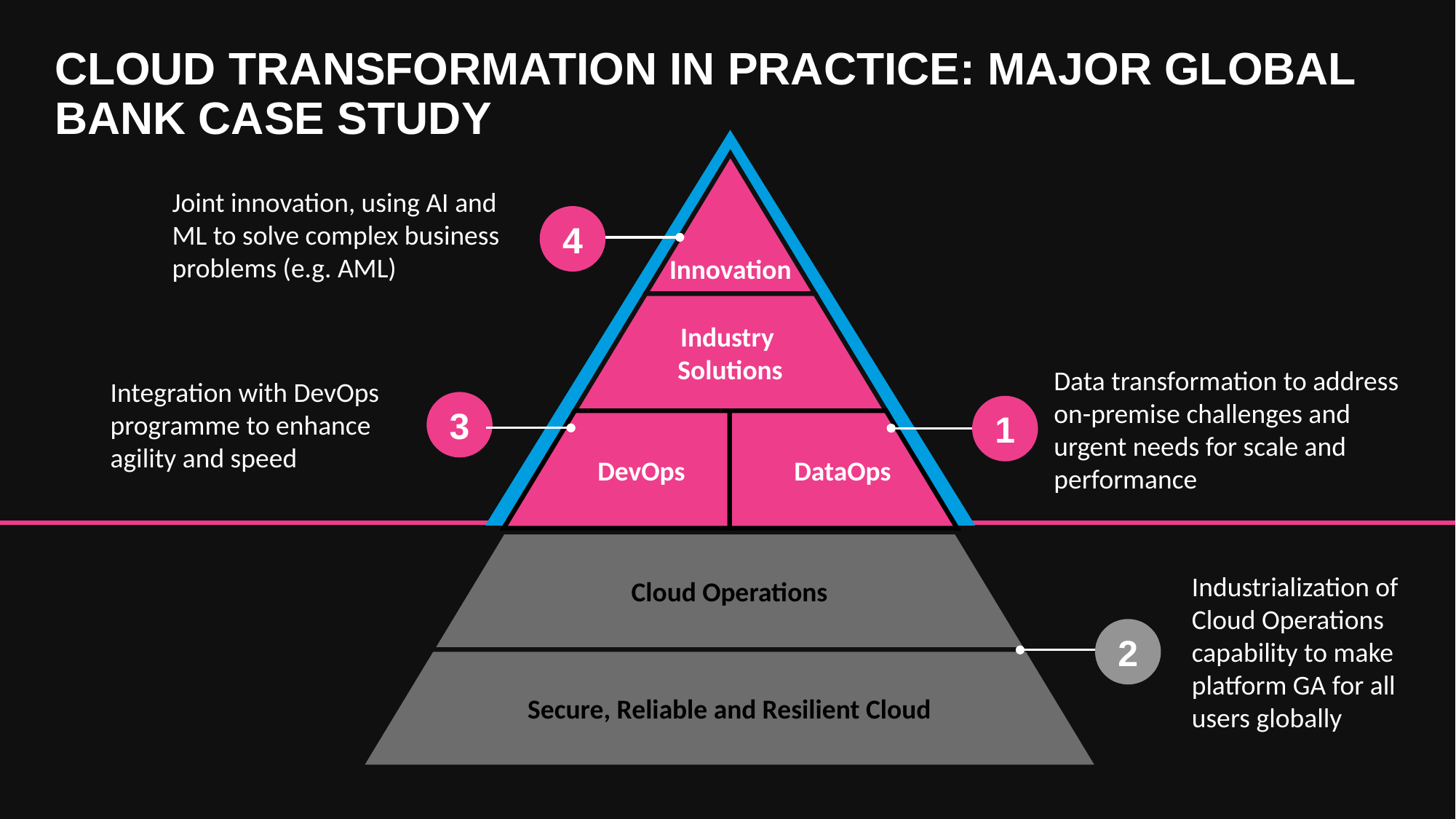

# Cloud transformation in practice: major global bank case study

Innovation
Joint innovation, using AI and ML to solve complex business problems (e.g. AML)
4

Industry
Solutions
Innovation
Industry
Service
Data transformation to address on-premise challenges and urgent needs for scale and performance
1
Integration with DevOps programme to enhance agility and speed
3

        DevOps

         DataOps
DevOps
DataOps
Cloud Operations
Cloud Operation
Industrialization of Cloud Operations capability to make platform GA for all users globally
2
Secure, Reliable and Resilient Cloud
Secure, Reliable and Resilient Cloud